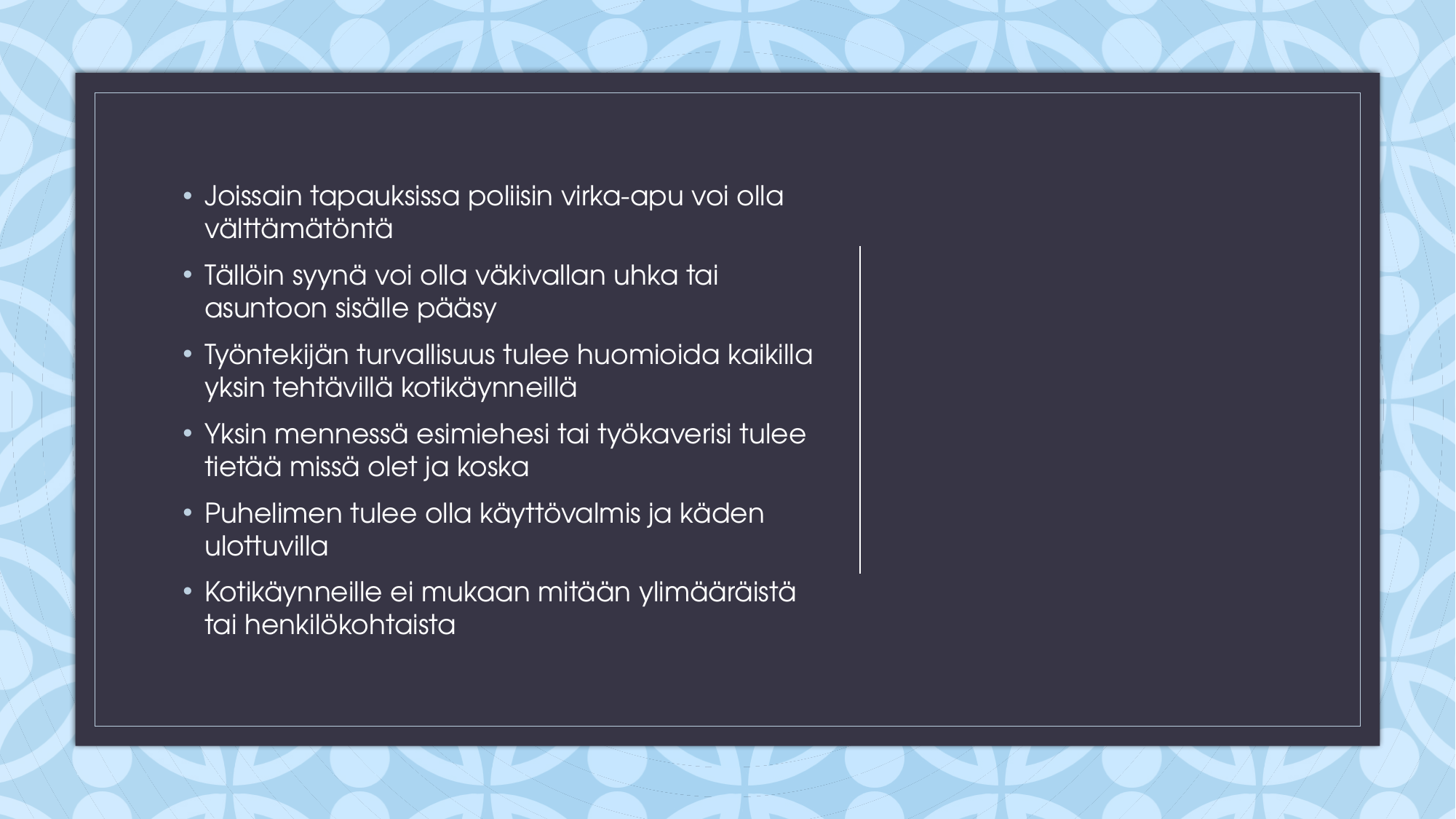

Joissain tapauksissa poliisin virka-apu voi olla välttämätöntä
Tällöin syynä voi olla väkivallan uhka tai asuntoon sisälle pääsy
Työntekijän turvallisuus tulee huomioida kaikilla yksin tehtävillä kotikäynneillä
Yksin mennessä esimiehesi tai työkaverisi tulee tietää missä olet ja koska
Puhelimen tulee olla käyttövalmis ja käden ulottuvilla
Kotikäynneille ei mukaan mitään ylimääräistä tai henkilökohtaista
#